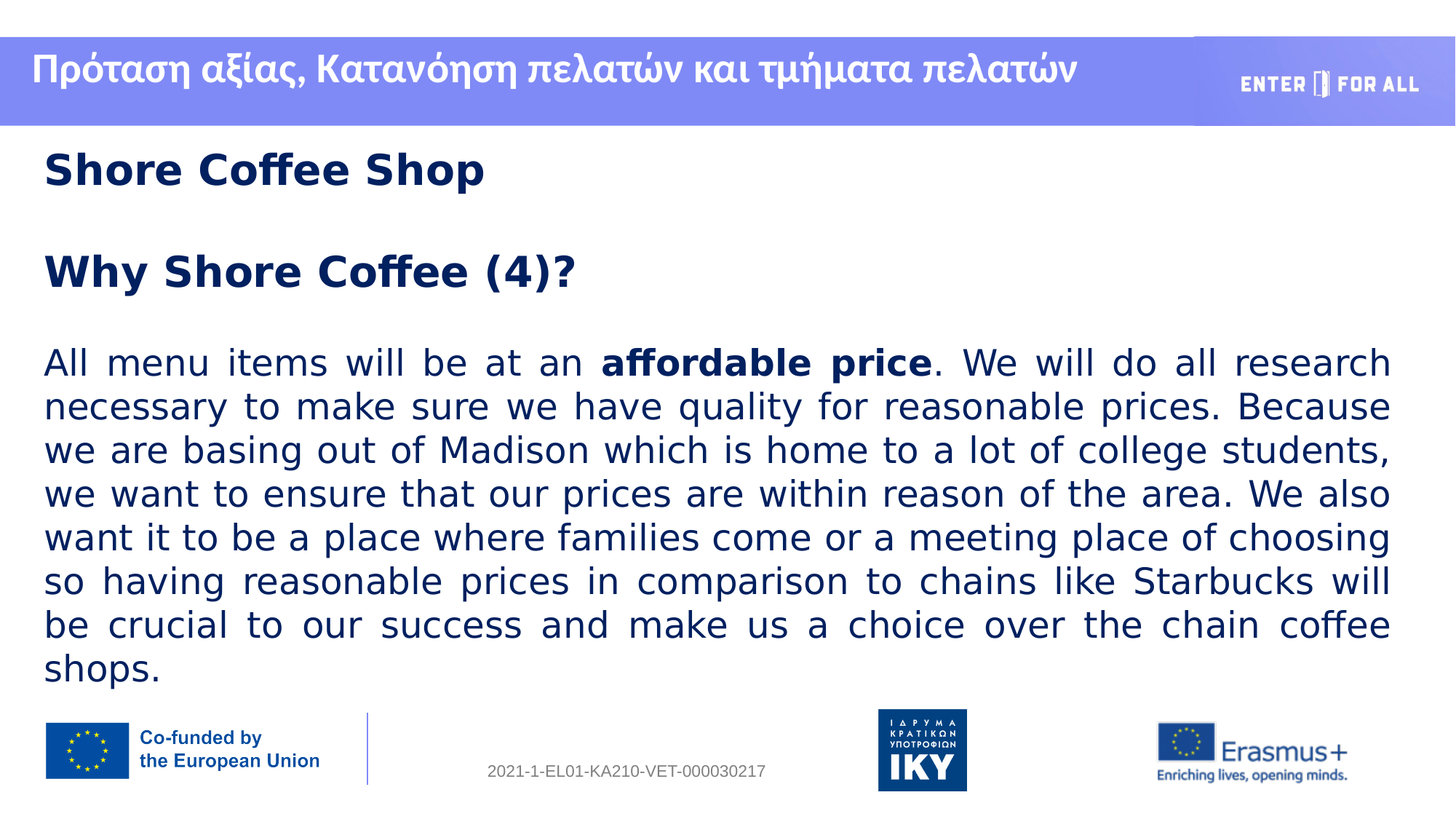

Πρόταση αξίας, Κατανόηση πελατών και τμήματα πελατών

Shore Coffee Shop

Why Shore Coffee (4)?

All menu items will be at an affordable price. We will do all research necessary to make sure we have quality for reasonable prices. Because we are basing out of Madison which is home to a lot of college students, we want to ensure that our prices are within reason of the area. We also want it to be a place where families come or a meeting place of choosing so having reasonable prices in comparison to chains like Starbucks will be crucial to our success and make us a choice over the chain coffee shops.